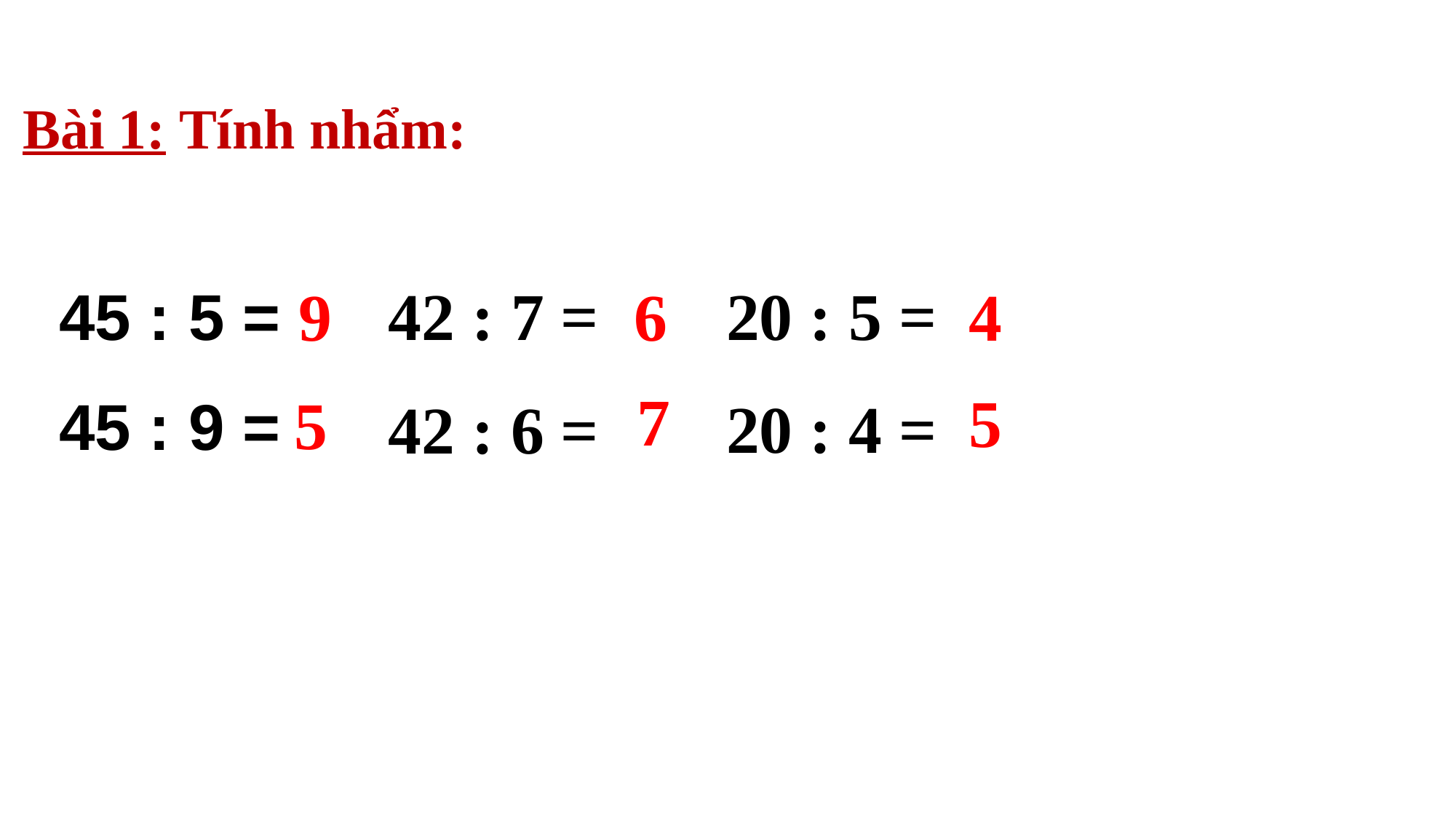

Bài 1: Tính nhẩm:
20 : 5 =
20 : 4 =
42 : 7 =
42 : 6 =
 9
6
4
45 : 5 =
45 : 9 =
7
5
 5